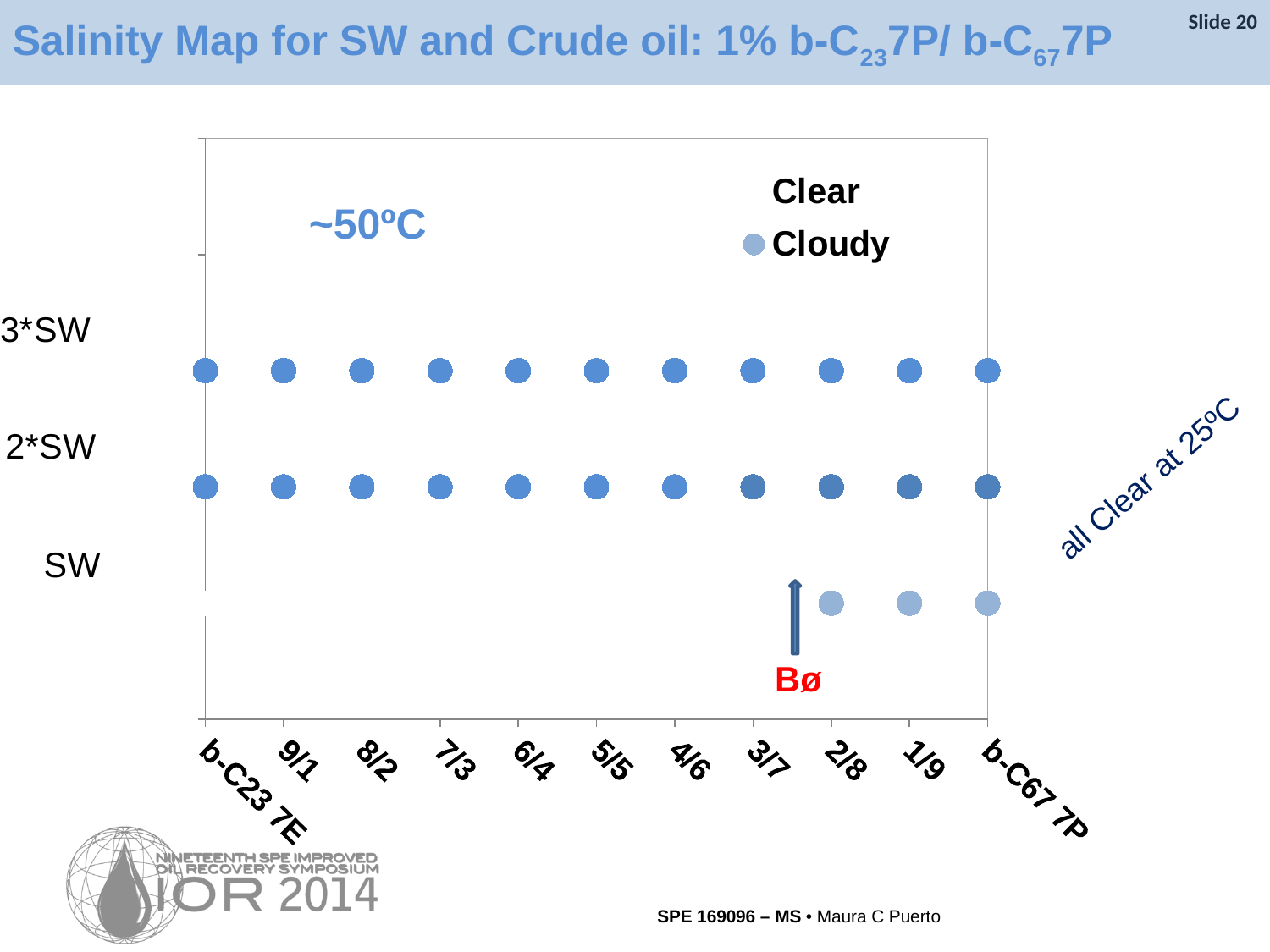

Salinity Map for SW and Crude oil: 1% b-C237P/ b-C677P
Slide 20

### Chart

| Category | Clear | Clear | Clear | Cloudy | Cloudy | Cloudy |
|---|---|---|---|---|---|---|
| b-C23 7E | 1.0 | 2.0 | 3.0 | None | None | None |
| 9/1 | 1.0 | 2.0 | 3.0 | None | None | None |
| 8/2 | 1.0 | 2.0 | 3.0 | None | None | None |
| 7/3 | 1.0 | 2.0 | 3.0 | None | None | None |
| 6/4 | 1.0 | 2.0 | 3.0 | None | None | None |
| 5/5 | 1.0 | 2.0 | None | None | 3.0 | None |
| 4/6 | 1.0 | 2.0 | None | None | 3.0 | None |
| 3/7 | 1.0 | None | None | None | 3.0 | 2.0 |
| 2/8 | None | None | None | 1.0 | 3.0 | 2.0 |
| 1/9 | None | None | None | 1.0 | 3.0 | 2.0 |
| b-C67 7P | None | None | None | 1.0 | 3.0 | 2.0 |
Bø

~50ºC
 all Clear at 25ºC
SPE 169096 – MS • Maura C Puerto